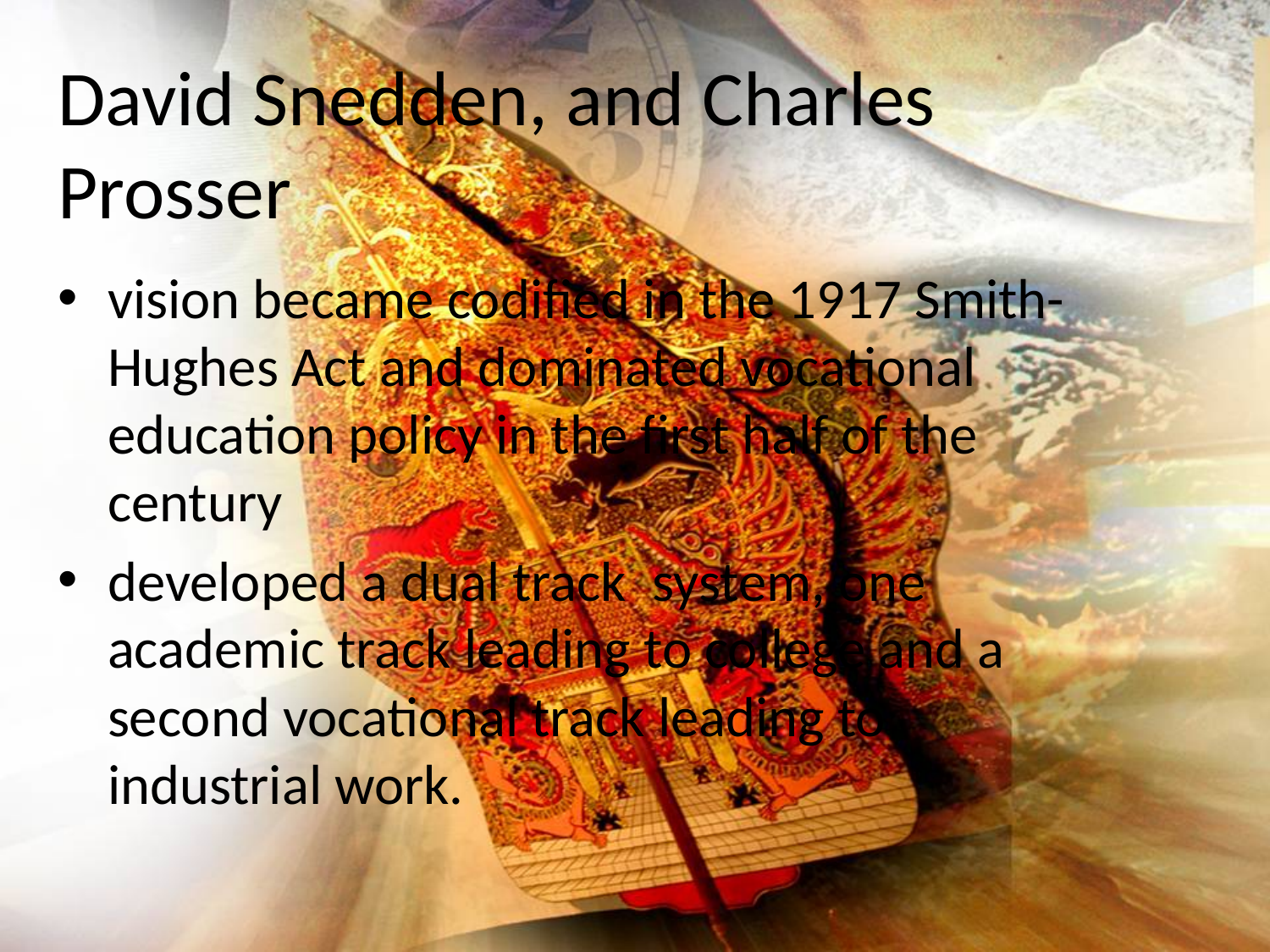

# David Snedden, and Charles Prosser
vision became codified in the 1917 Smith-Hughes Act and dominated vocational education policy in the first half of the century
developed a dual track  system, one academic track leading to college and a second vocational track leading to industrial work.